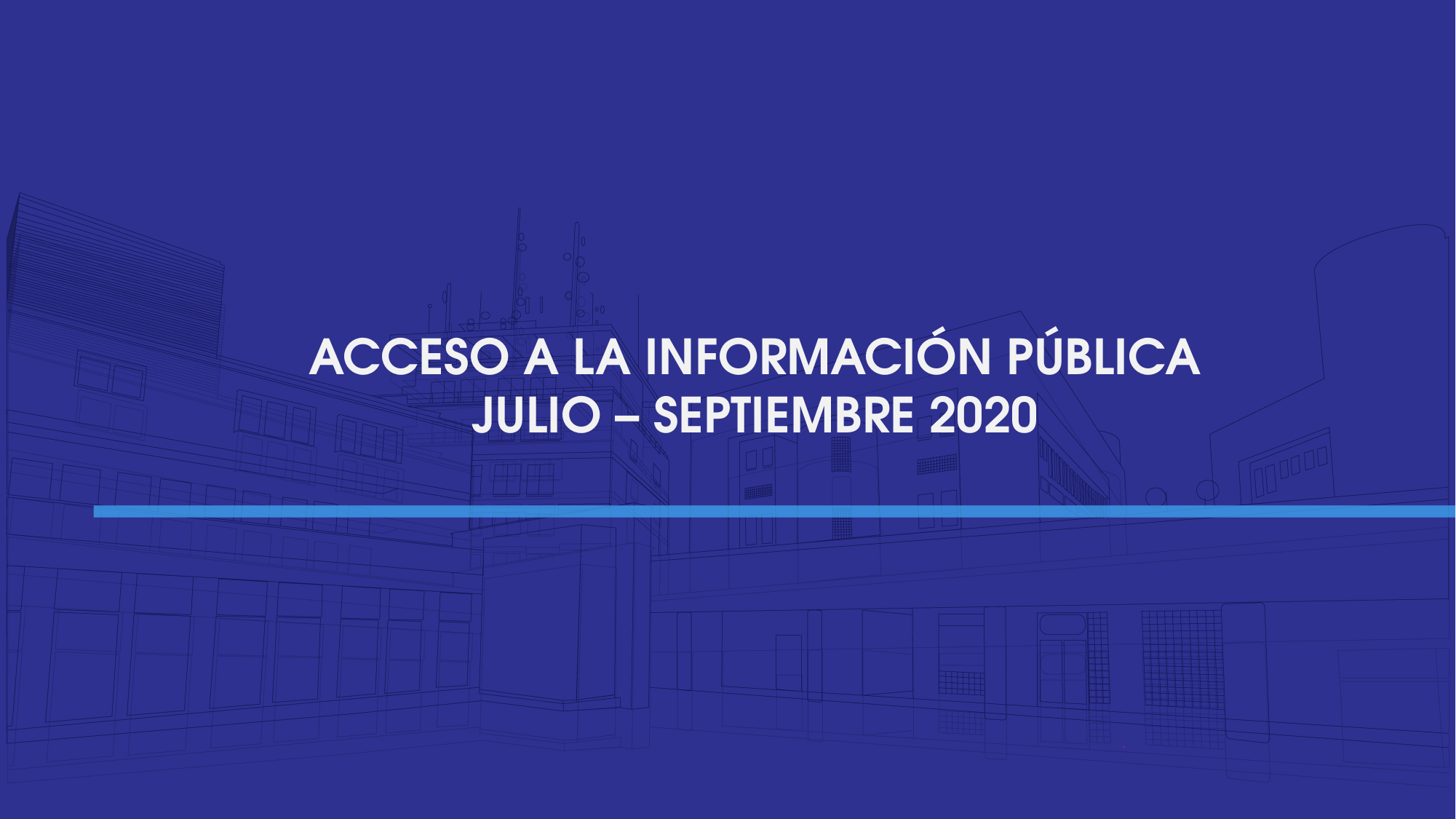

ACCESO A LA INFORMACIÓN PÚBLICA
JULIO – SEPTIEMBRE 2020